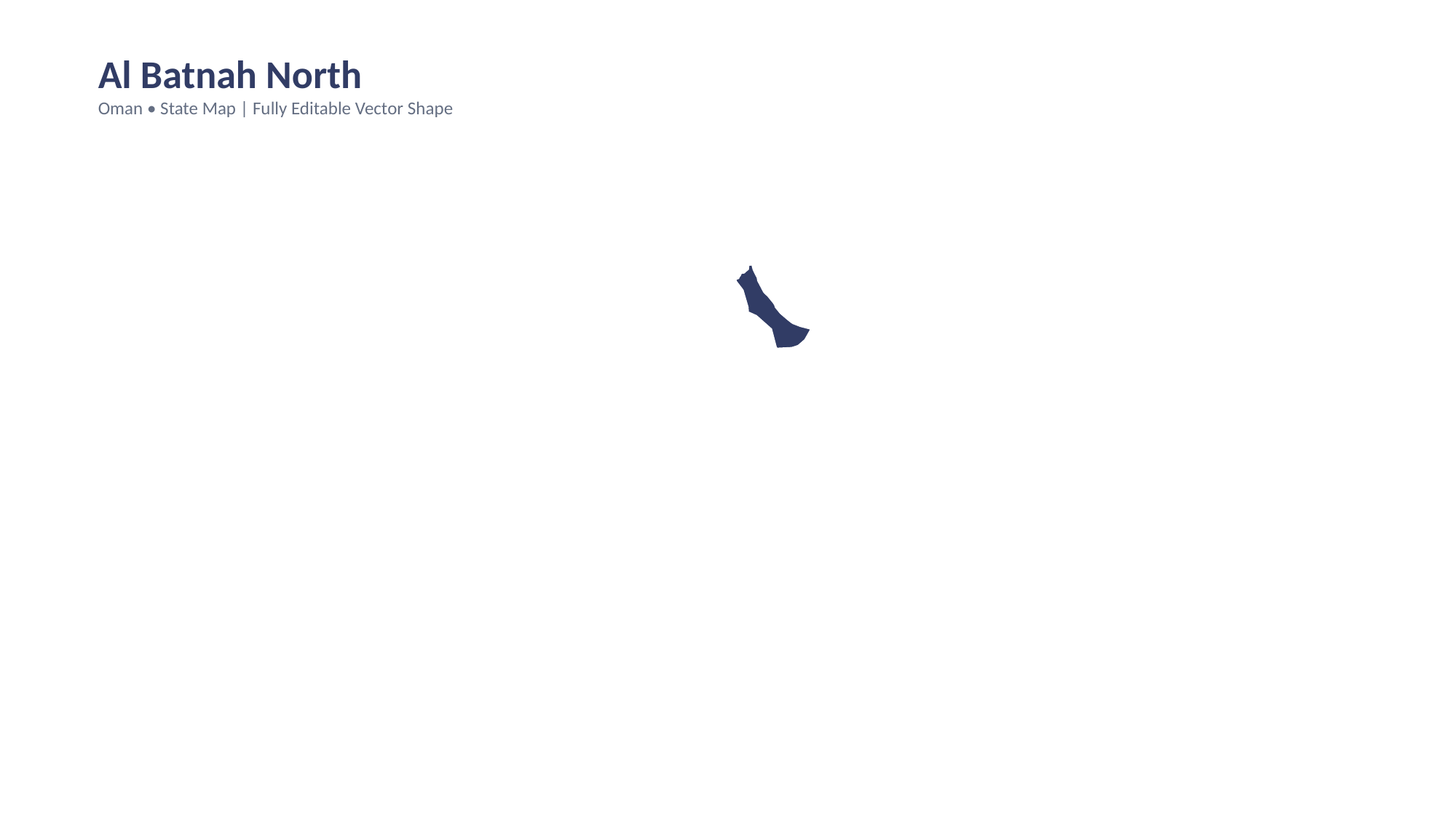

Al Batnah North
Oman • State Map | Fully Editable Vector Shape